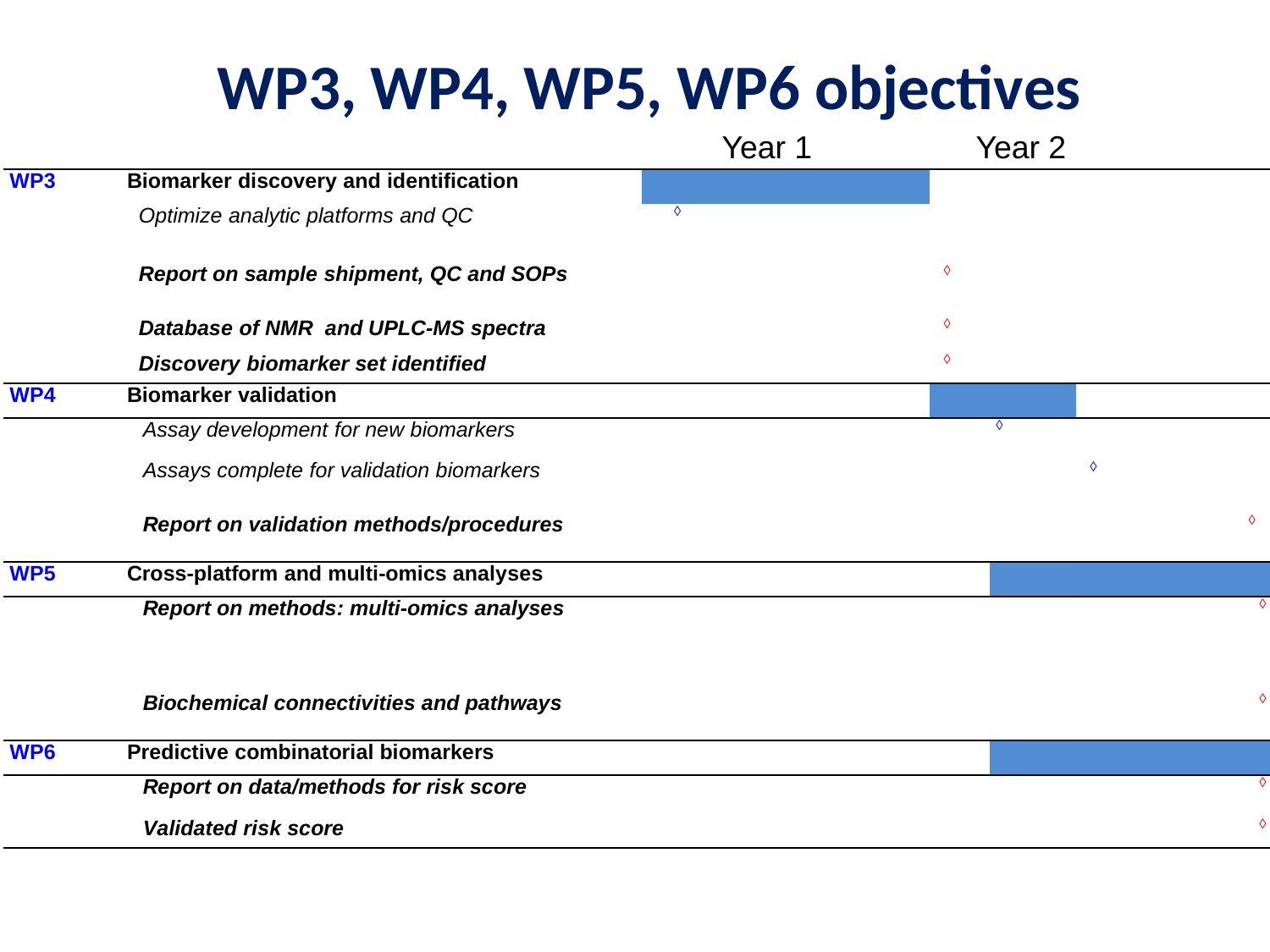

# WP3, WP4, WP5, WP6 objectives
			Year 1		Year 2
| WP3 | Biomarker discovery and identification |  |  |  |  |  |  |  |  |  |  |
| --- | --- | --- | --- | --- | --- | --- | --- | --- | --- | --- | --- |
|  | Optimize analytic platforms and QC |  | ◊ |  |  |  |  |  |  |  |  |
|  | Report on sample shipment, QC and SOPs |  |  |  |  |  | ◊ |  |  |  |  |
|  | Database of NMR and UPLC-MS spectra |  |  |  |  |  | ◊ |  |  |  |  |
|  | Discovery biomarker set identified |  |  |  |  |  | ◊ |  |  |  |  |
| WP4 | Biomarker validation |  |  |  |  |  |  |  |  |  |  |
|  | Assay development for new biomarkers |  |  |  |  |  |  |  | ◊ |  |  |
|  | Assays complete for validation biomarkers |  |  |  |  |  |  |  |  | ◊ |  |
|  | Report on validation methods/procedures |  |  |  |  |  |  |  |  |  | ◊ |
| WP5 | Cross-platform and multi-omics analyses |  |  |  |  |  |  |  |  |  |  |
|  | Report on methods: multi-omics analyses |  |  |  |  |  |  |  |  |  | ◊ |
|  | Biochemical connectivities and pathways |  |  |  |  |  |  |  |  |  | ◊ |
| WP6 | Predictive combinatorial biomarkers |  |  |  |  |  |  |  |  |  |  |
|  | Report on data/methods for risk score |  |  |  |  |  |  |  |  |  | ◊ |
|  | Validated risk score |  |  |  |  |  |  |  |  |  | ◊ |